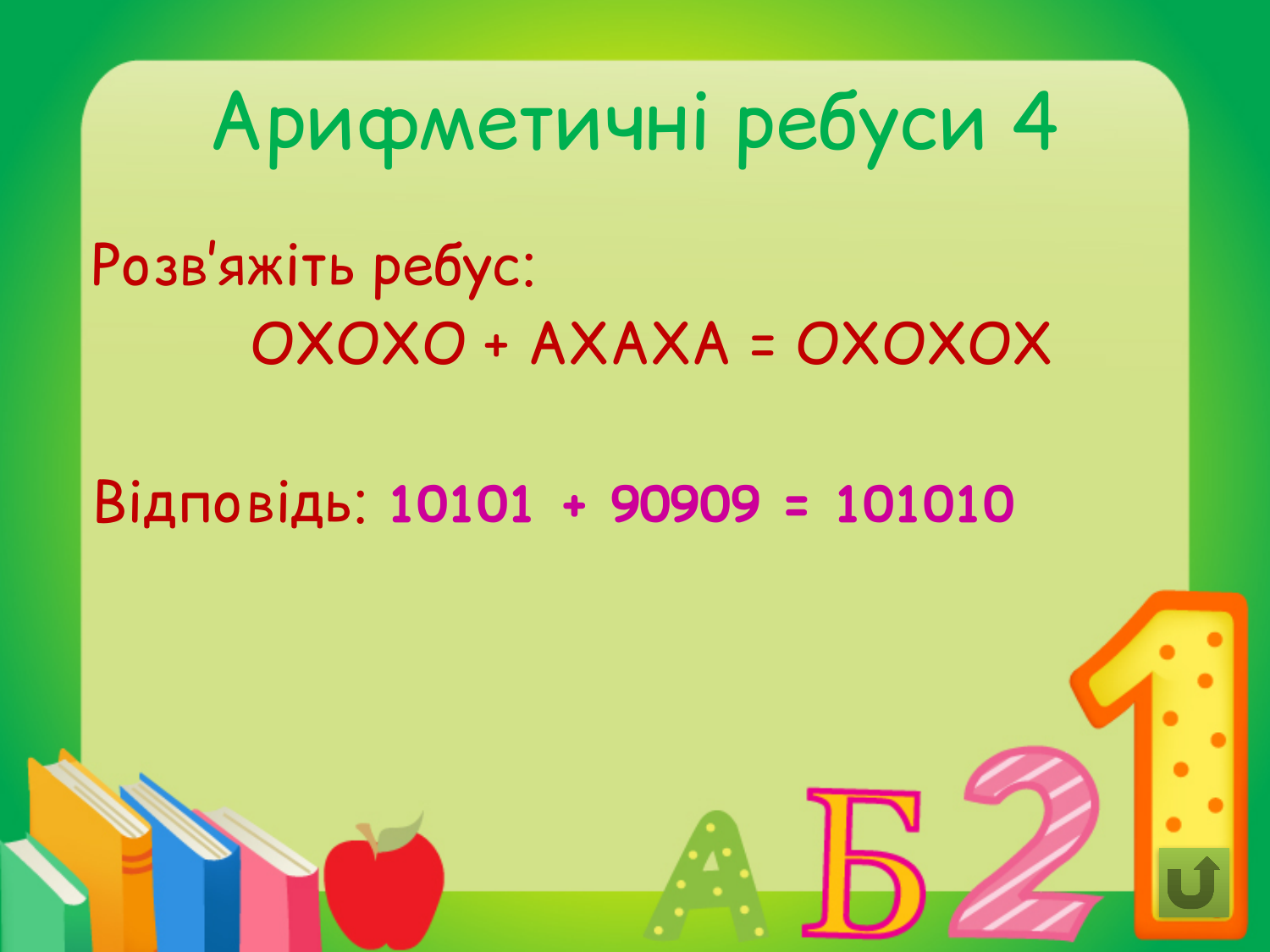

# Арифметичні ребуси 4
Розв’яжіть ребус:
  ОХОХО + АХАХА = ОХОХОХ

Відповідь:

10101 + 90909 = 101010